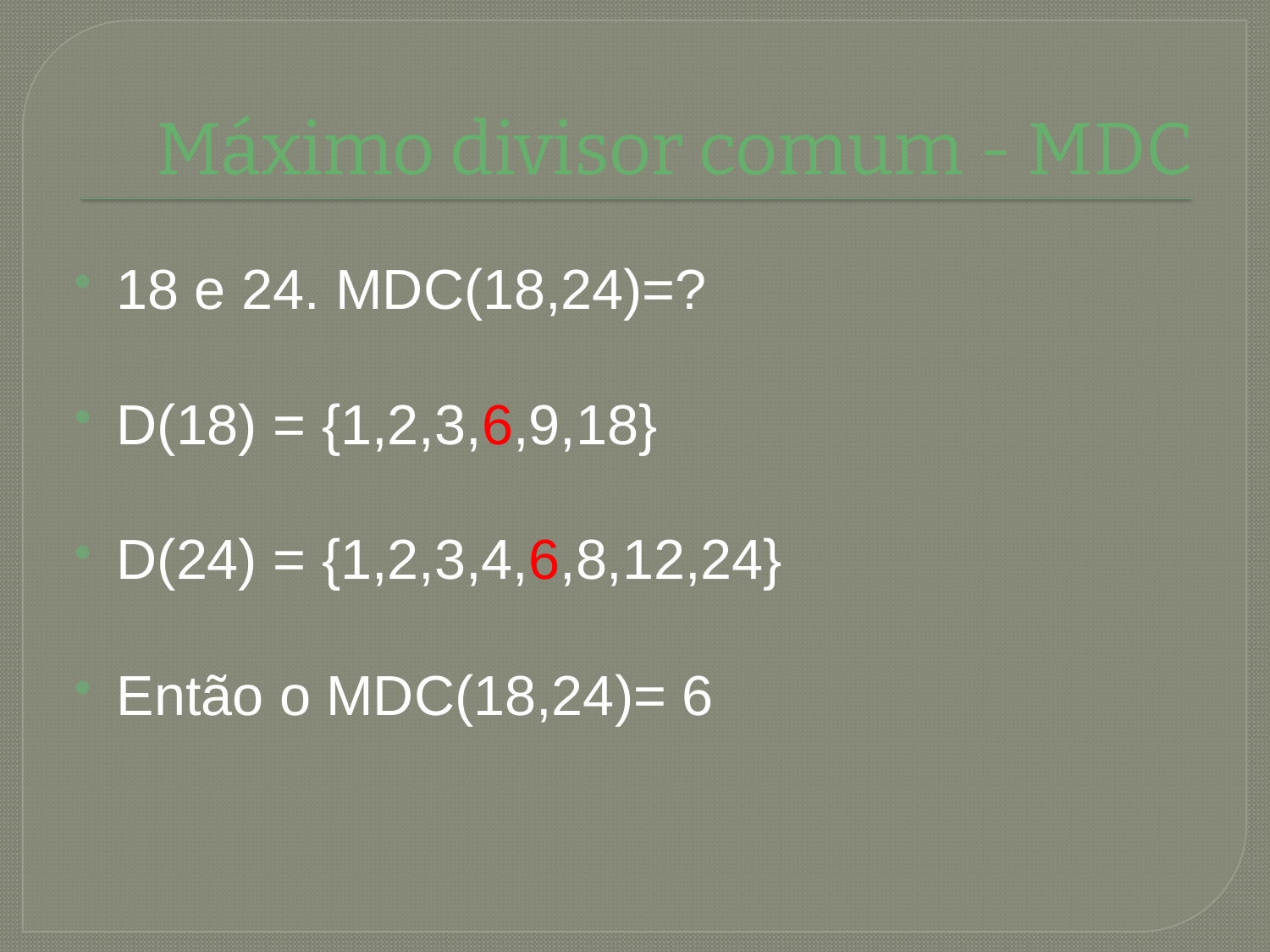

# Máximo divisor comum - MDC
18 e 24. MDC(18,24)=?

D(18) = {1,2,3,6,9,18}

D(24) = {1,2,3,4,6,8,12,24}

Então o MDC(18,24)= 6